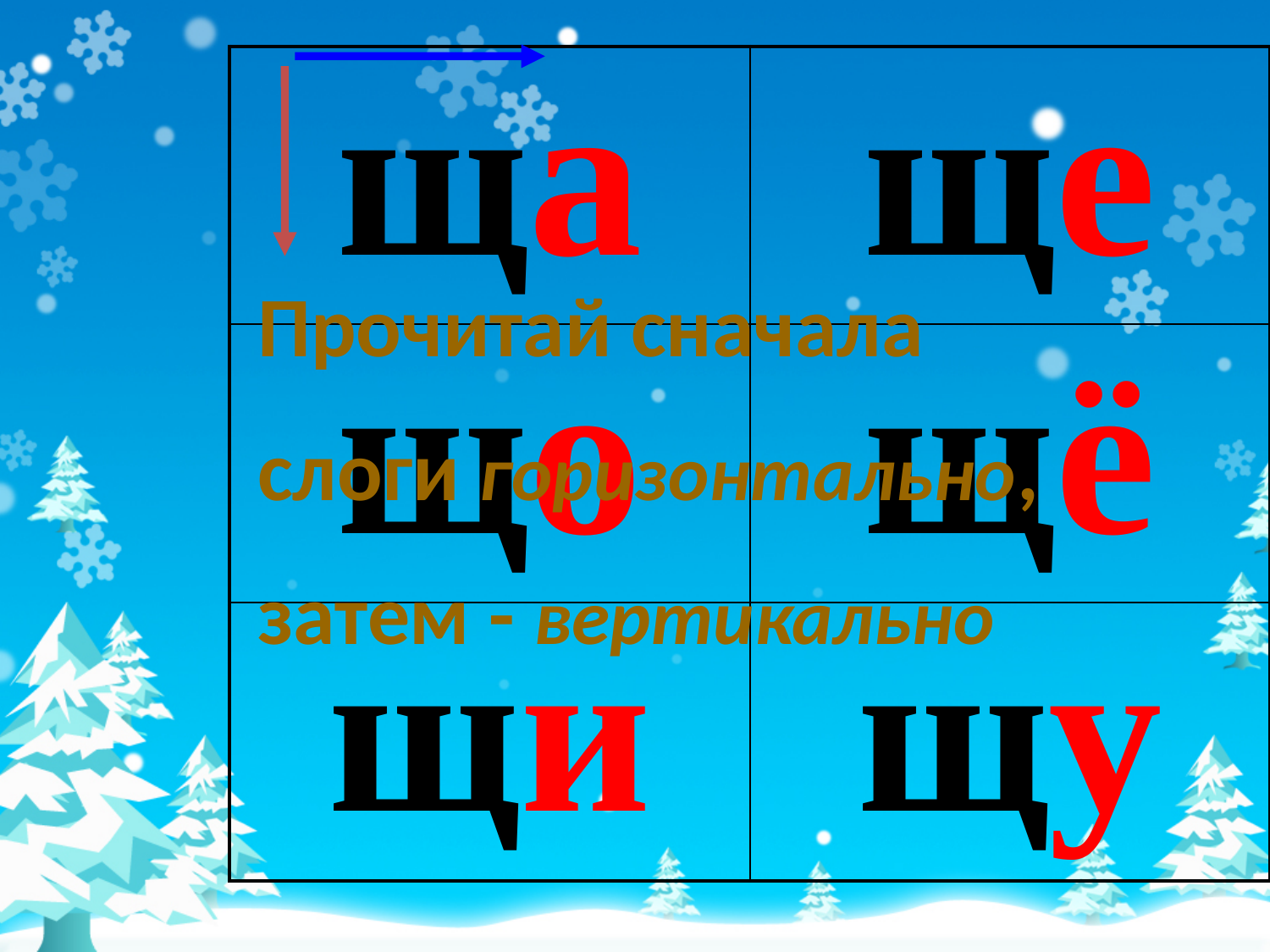

| ща | ще |
| --- | --- |
| що | щё |
| щи | щу |

Прочитай сначала
слоги горизонтально,
затем - вертикально